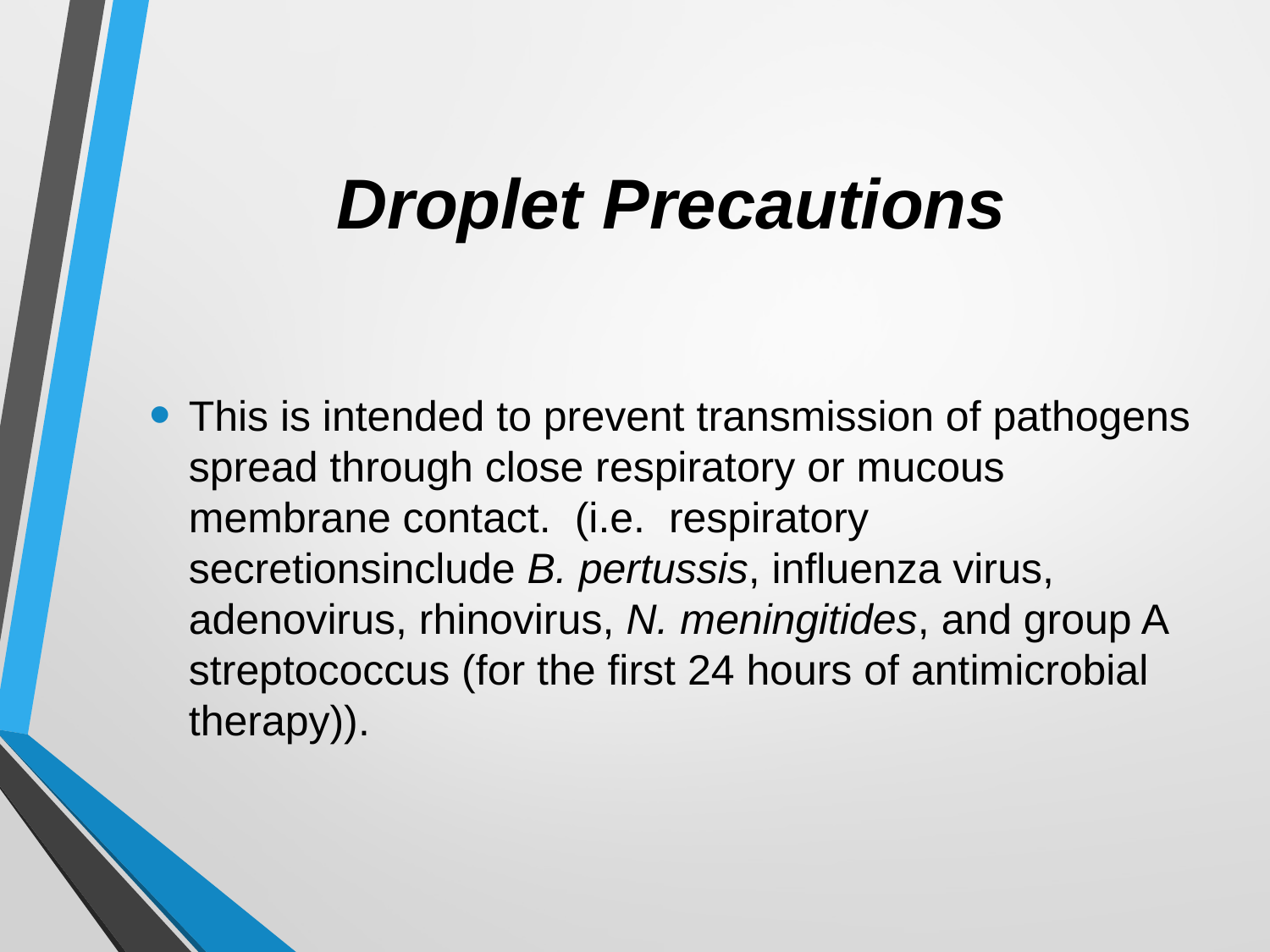

# Droplet Precautions
This is intended to prevent transmission of pathogens spread through close respiratory or mucous membrane contact.  (i.e.  respiratory secretionsinclude B. pertussis, influenza virus, adenovirus, rhinovirus, N. meningitides, and group A streptococcus (for the first 24 hours of antimicrobial therapy)).